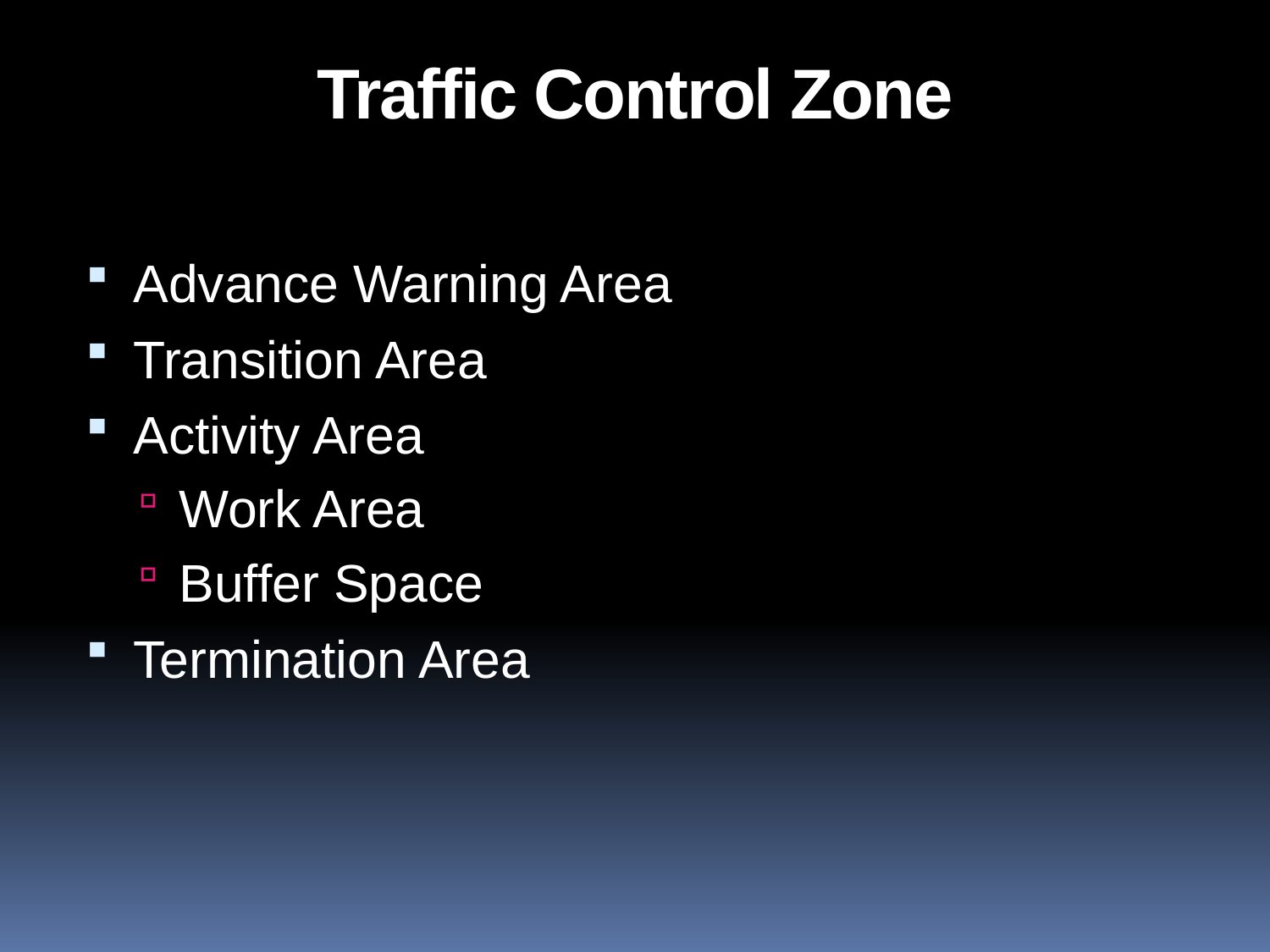

Traffic Control Zone
Advance Warning Area
Transition Area
Activity Area
Work Area
Buffer Space
Termination Area